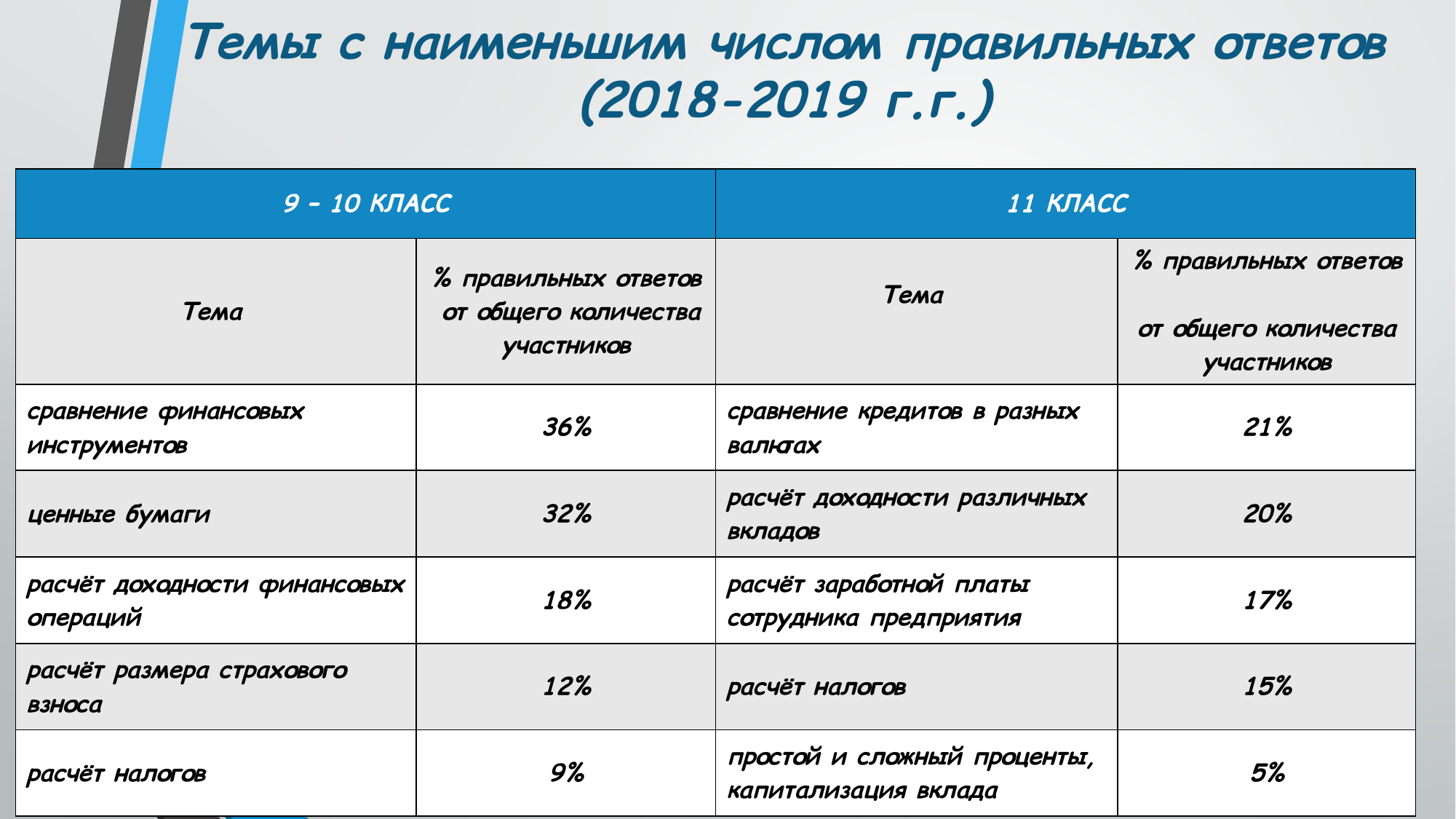

# Темы с наименьшим числом правильных ответов (2018-2019 г.г.)
| 9 – 10 КЛАСС |  | 11 КЛАСС |  |
| --- | --- | --- | --- |
| Тема | % правильных ответов от общего количества участников | Тема | % правильных ответов от общего количества участников |
| сравнение финансовых инструментов | 36% | сравнение кредитов в разных валютах | 21% |
| ценные бумаги | 32% | расчёт доходности различных вкладов | 20% |
| расчёт доходности финансовых операций | 18% | расчёт заработной платы сотрудника предприятия | 17% |
| расчёт размера страхового взноса | 12% | расчёт налогов | 15% |
| расчёт налогов | 9% | простой и сложный проценты, капитализация вклада | 5% |